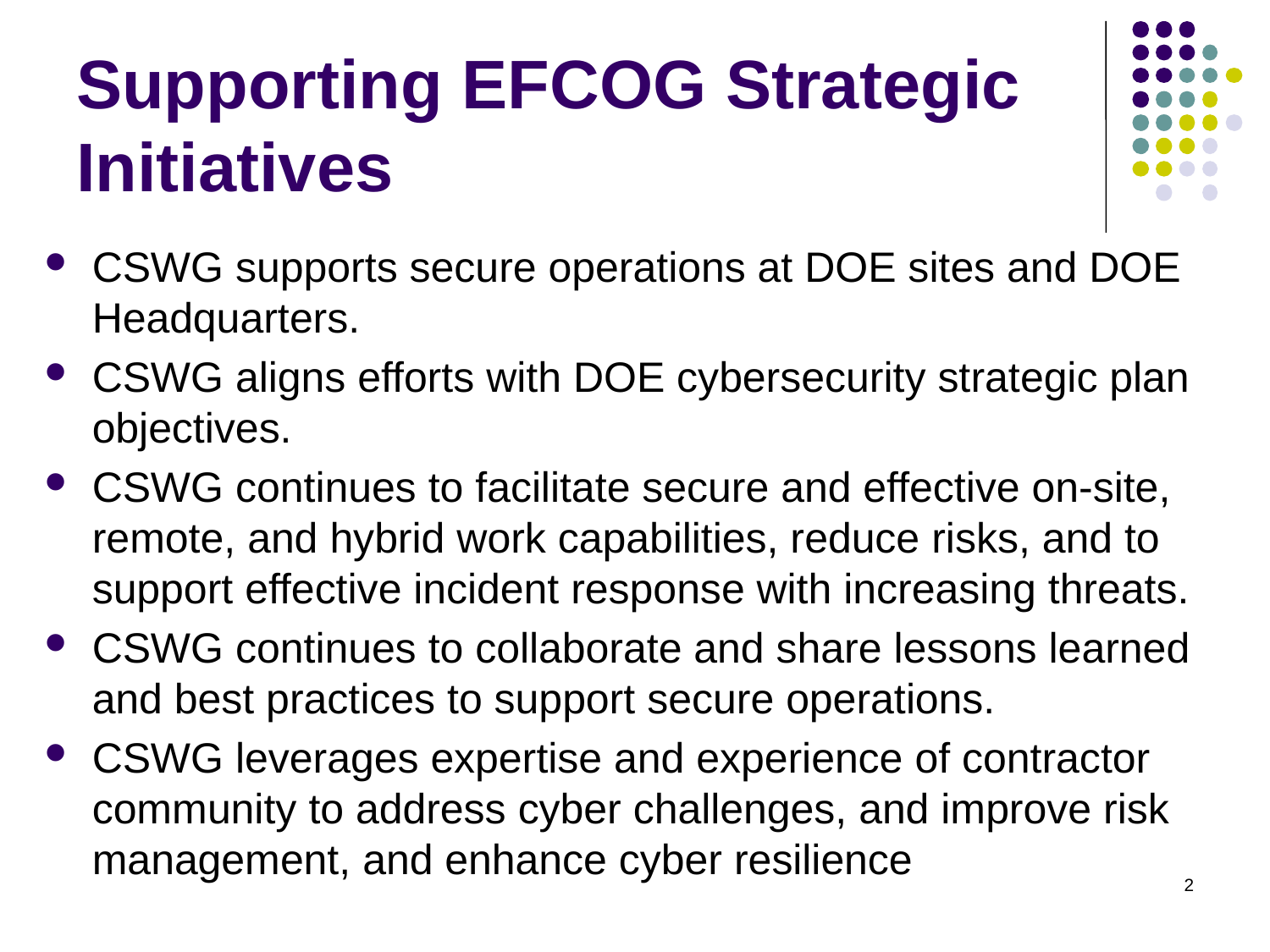

# Supporting EFCOG Strategic Initiatives
CSWG supports secure operations at DOE sites and DOE Headquarters.
CSWG aligns efforts with DOE cybersecurity strategic plan objectives.
CSWG continues to facilitate secure and effective on-site, remote, and hybrid work capabilities, reduce risks, and to support effective incident response with increasing threats.
CSWG continues to collaborate and share lessons learned and best practices to support secure operations.
CSWG leverages expertise and experience of contractor community to address cyber challenges, and improve risk management, and enhance cyber resilience

2